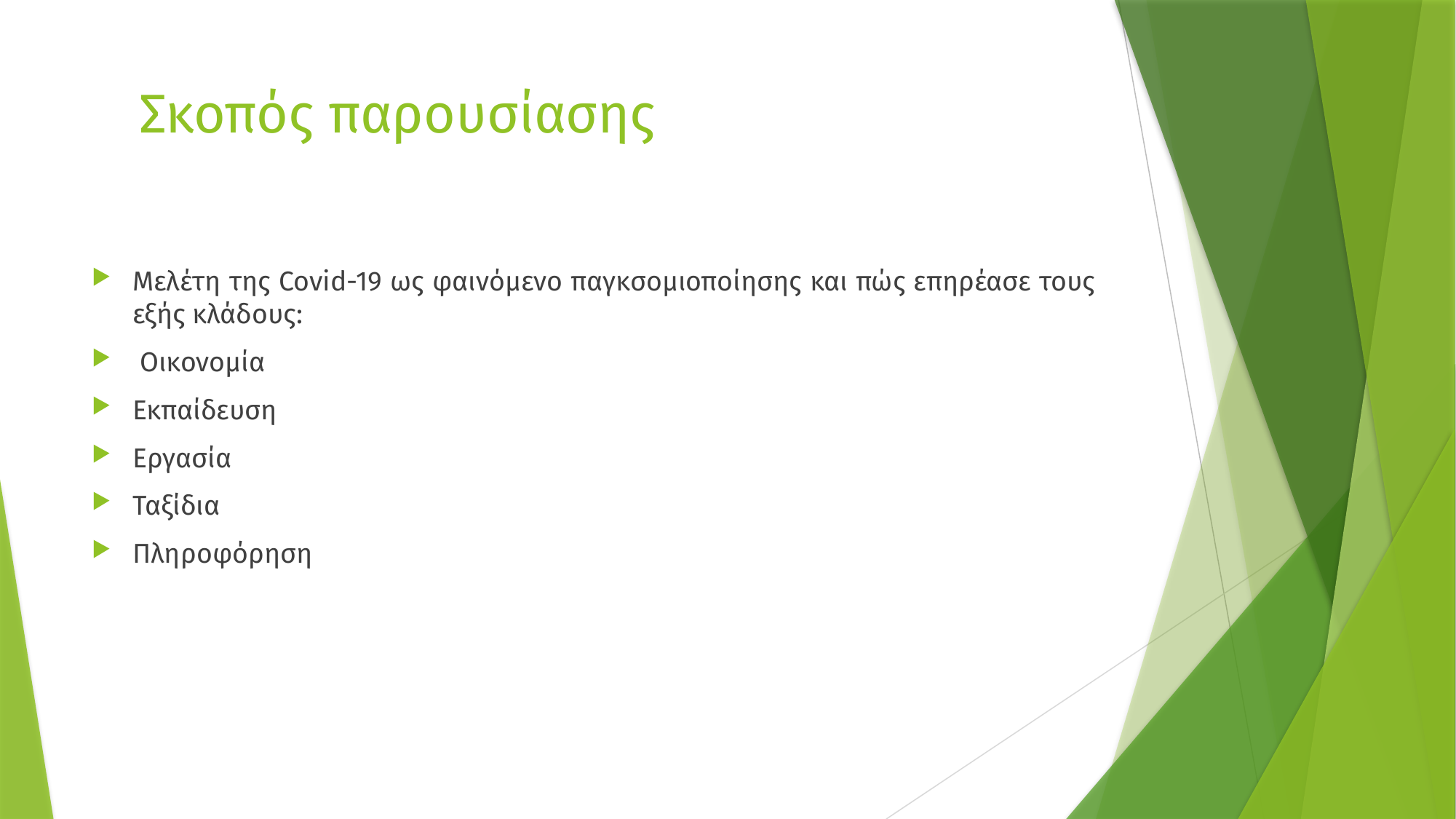

# Σκοπός παρουσίασης
Μελέτη της Covid-19 ως φαινόμενο παγκσομιοποίησης και πώς επηρέασε τους εξής κλάδους:
 Οικονομία
Εκπαίδευση
Εργασία
Ταξίδια
Πληροφόρηση